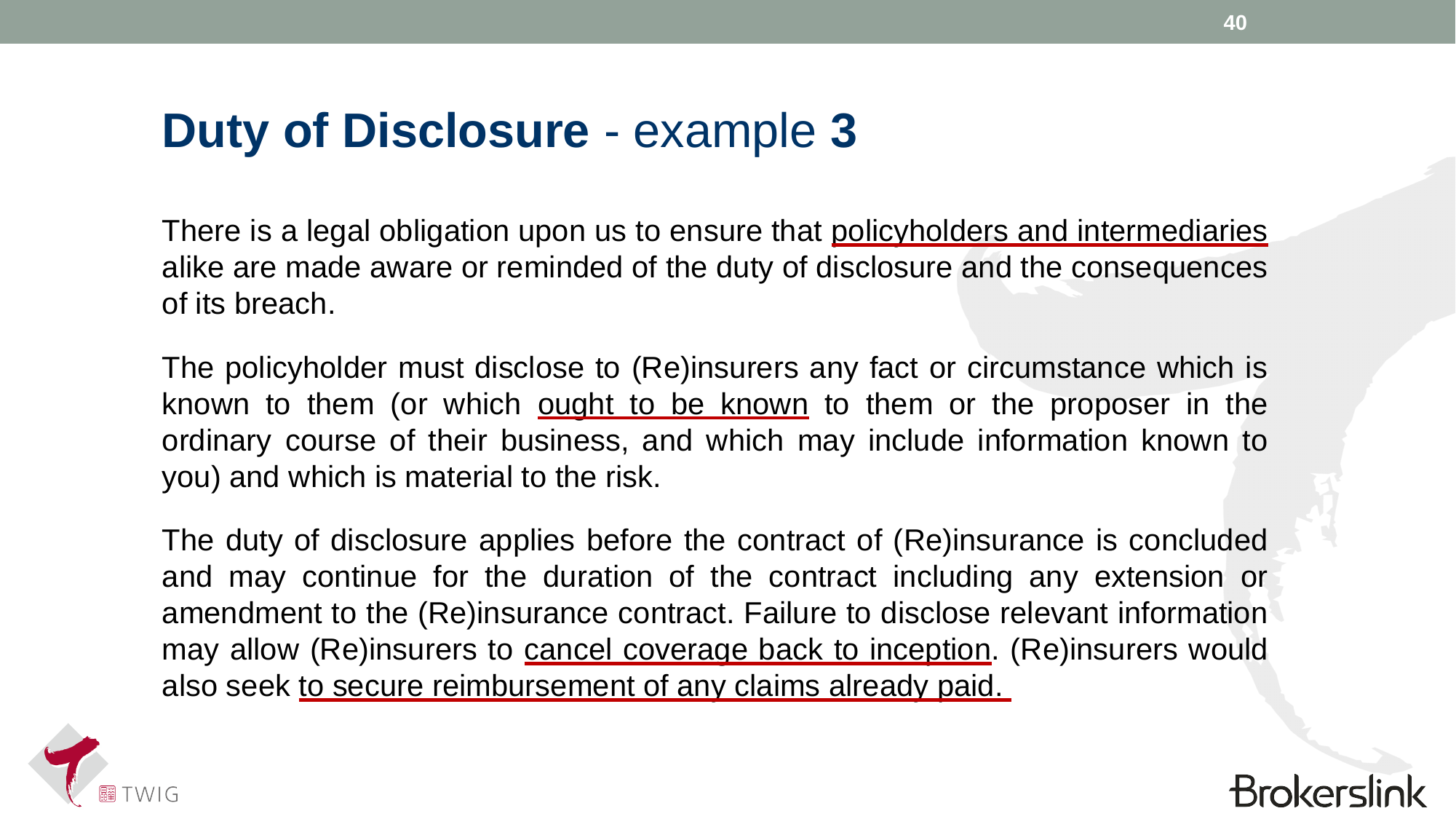

40
Duty of Disclosure - example 3
There is a legal obligation upon us to ensure that policyholders and intermediaries alike are made aware or reminded of the duty of disclosure and the consequences of its breach.
The policyholder must disclose to (Re)insurers any fact or circumstance which is known to them (or which ought to be known to them or the proposer in the ordinary course of their business, and which may include information known to you) and which is material to the risk.
The duty of disclosure applies before the contract of (Re)insurance is concluded and may continue for the duration of the contract including any extension or amendment to the (Re)insurance contract. Failure to disclose relevant information may allow (Re)insurers to cancel coverage back to inception. (Re)insurers would also seek to secure reimbursement of any claims already paid.